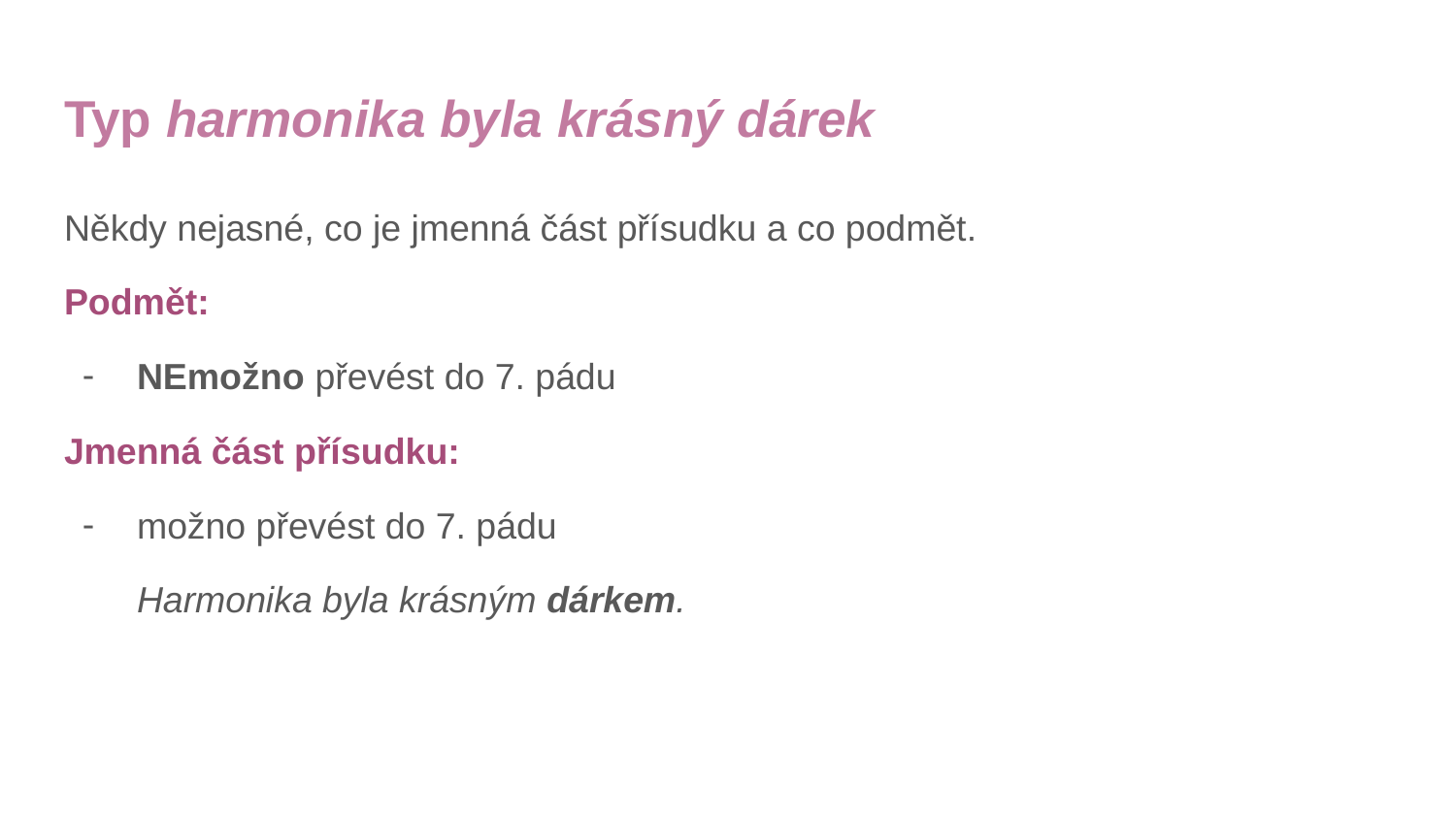

# Typ harmonika byla krásný dárek
Někdy nejasné, co je jmenná část přísudku a co podmět.
Podmět:
NEmožno převést do 7. pádu
Jmenná část přísudku:
možno převést do 7. pádu
Harmonika byla krásným dárkem.